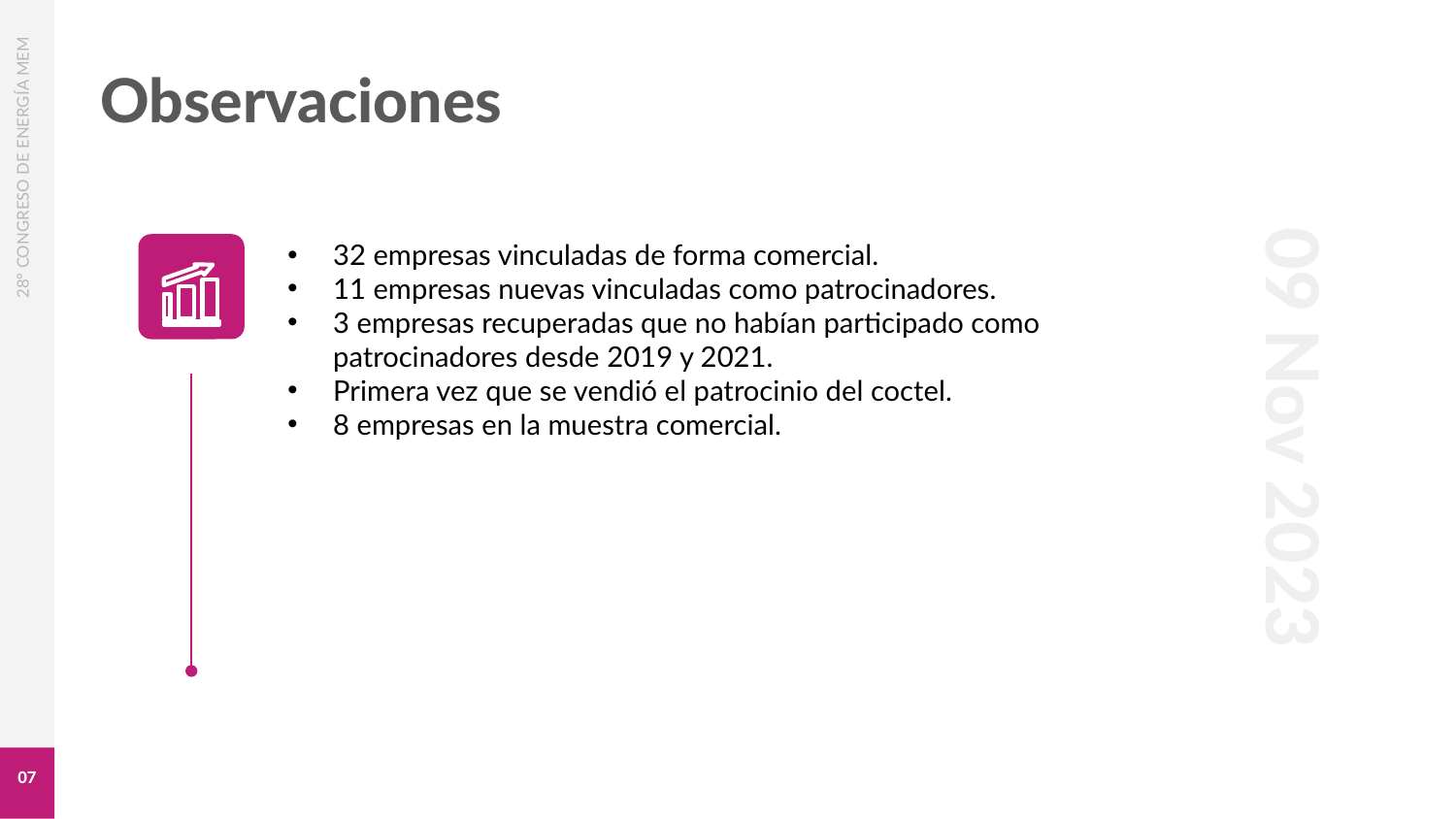

# Observaciones
32 empresas vinculadas de forma comercial.
11 empresas nuevas vinculadas como patrocinadores.
3 empresas recuperadas que no habían participado como patrocinadores desde 2019 y 2021.
Primera vez que se vendió el patrocinio del coctel.
8 empresas en la muestra comercial.

28° CONGRESO DE ENERGÍA MEM
09 Nov 2023

07